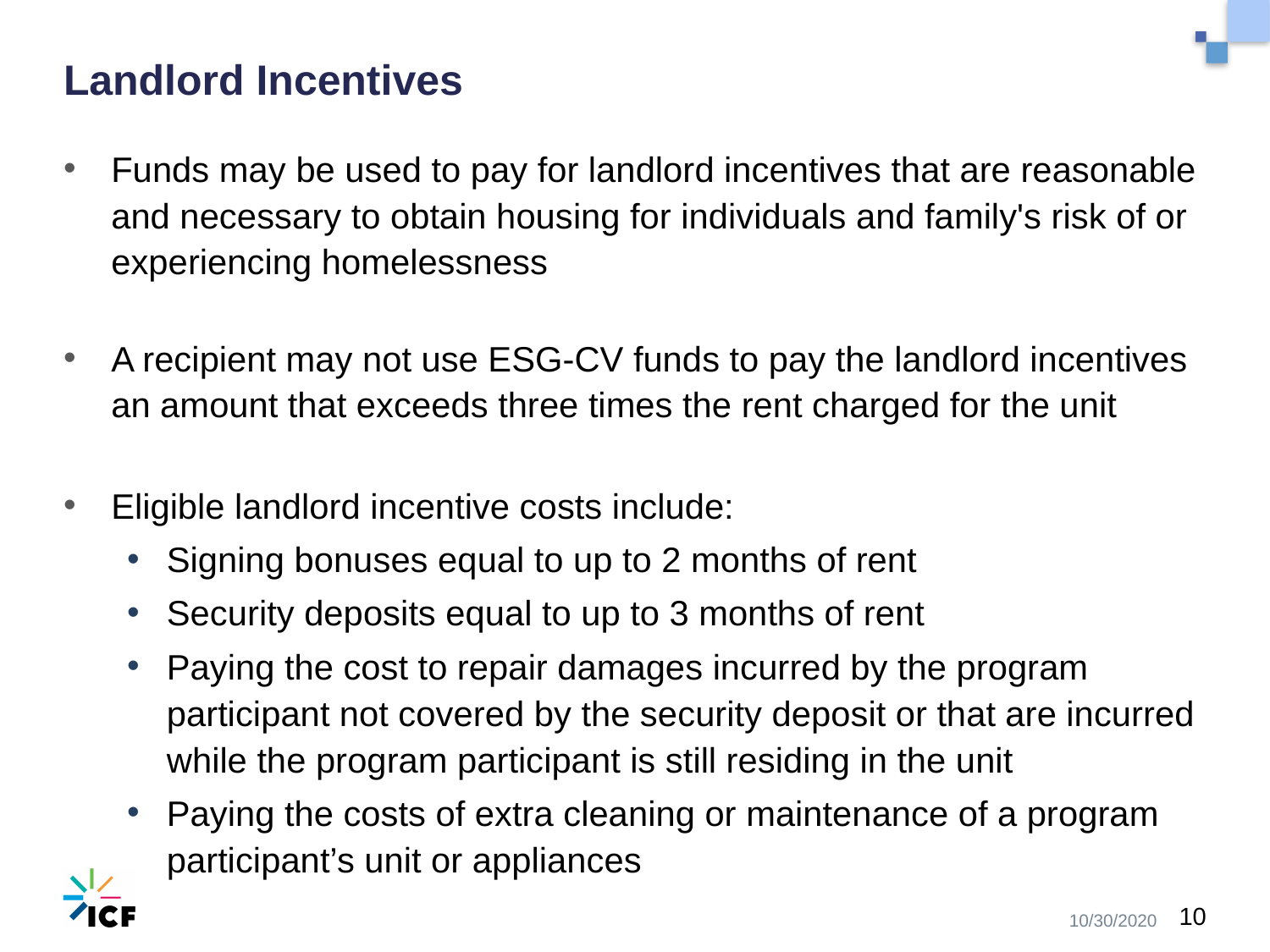

# Landlord Incentives
Funds may be used to pay for landlord incentives that are reasonable and necessary to obtain housing for individuals and family's risk of or experiencing homelessness
A recipient may not use ESG-CV funds to pay the landlord incentives an amount that exceeds three times the rent charged for the unit
Eligible landlord incentive costs include:
Signing bonuses equal to up to 2 months of rent
Security deposits equal to up to 3 months of rent
Paying the cost to repair damages incurred by the program participant not covered by the security deposit or that are incurred while the program participant is still residing in the unit
Paying the costs of extra cleaning or maintenance of a program participant’s unit or appliances

10/30/2020
10